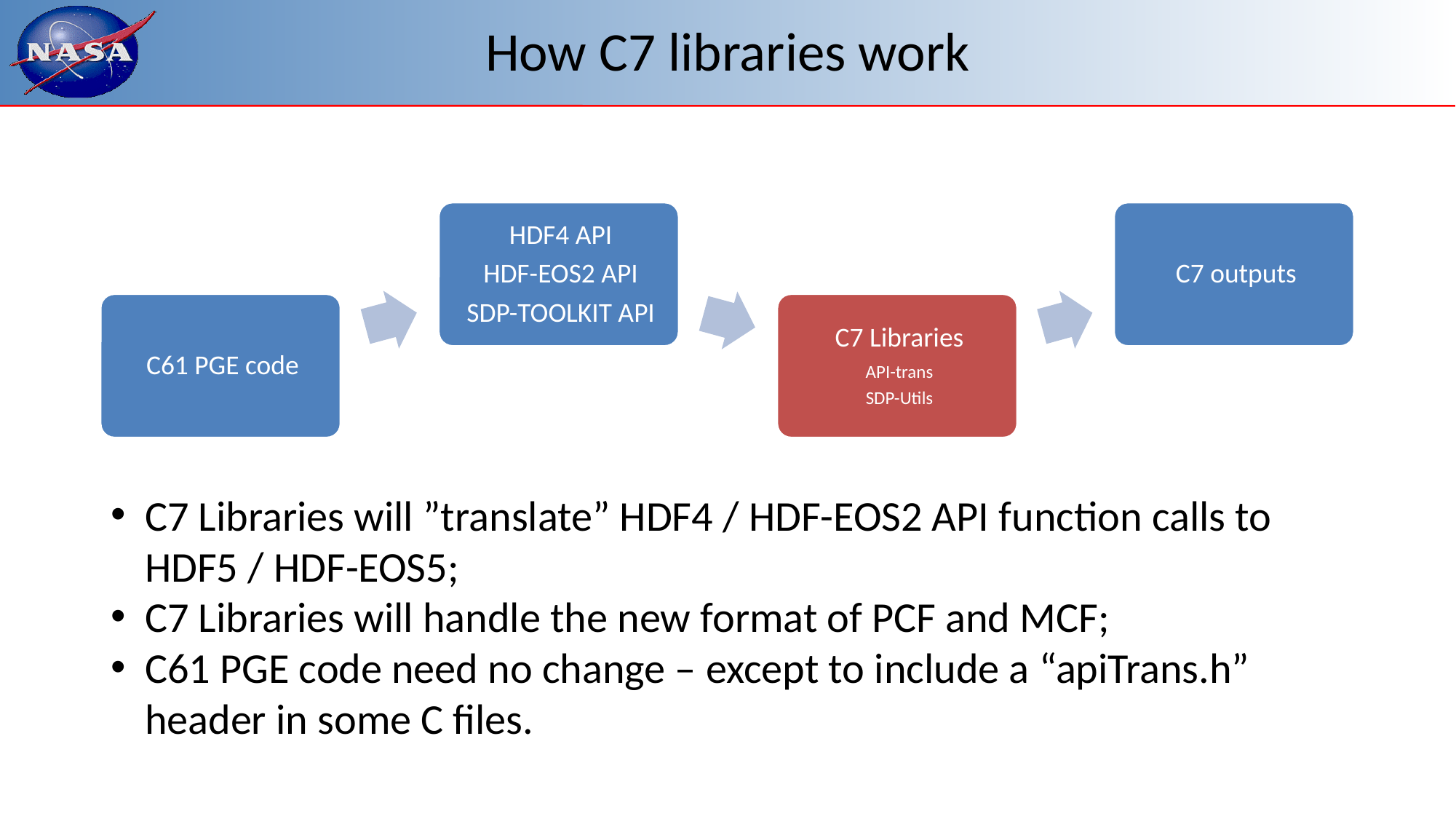

# How C7 libraries work
C61 PGE code

HDF4 API
HDF-EOS2 API
SDP-TOOLKIT API

C7 Libraries
API-trans
SDP-Utils

C7 outputs
C7 Libraries will ”translate” HDF4 / HDF-EOS2 API function calls to HDF5 / HDF-EOS5;
C7 Libraries will handle the new format of PCF and MCF;
C61 PGE code need no change – except to include a “apiTrans.h” header in some C files.